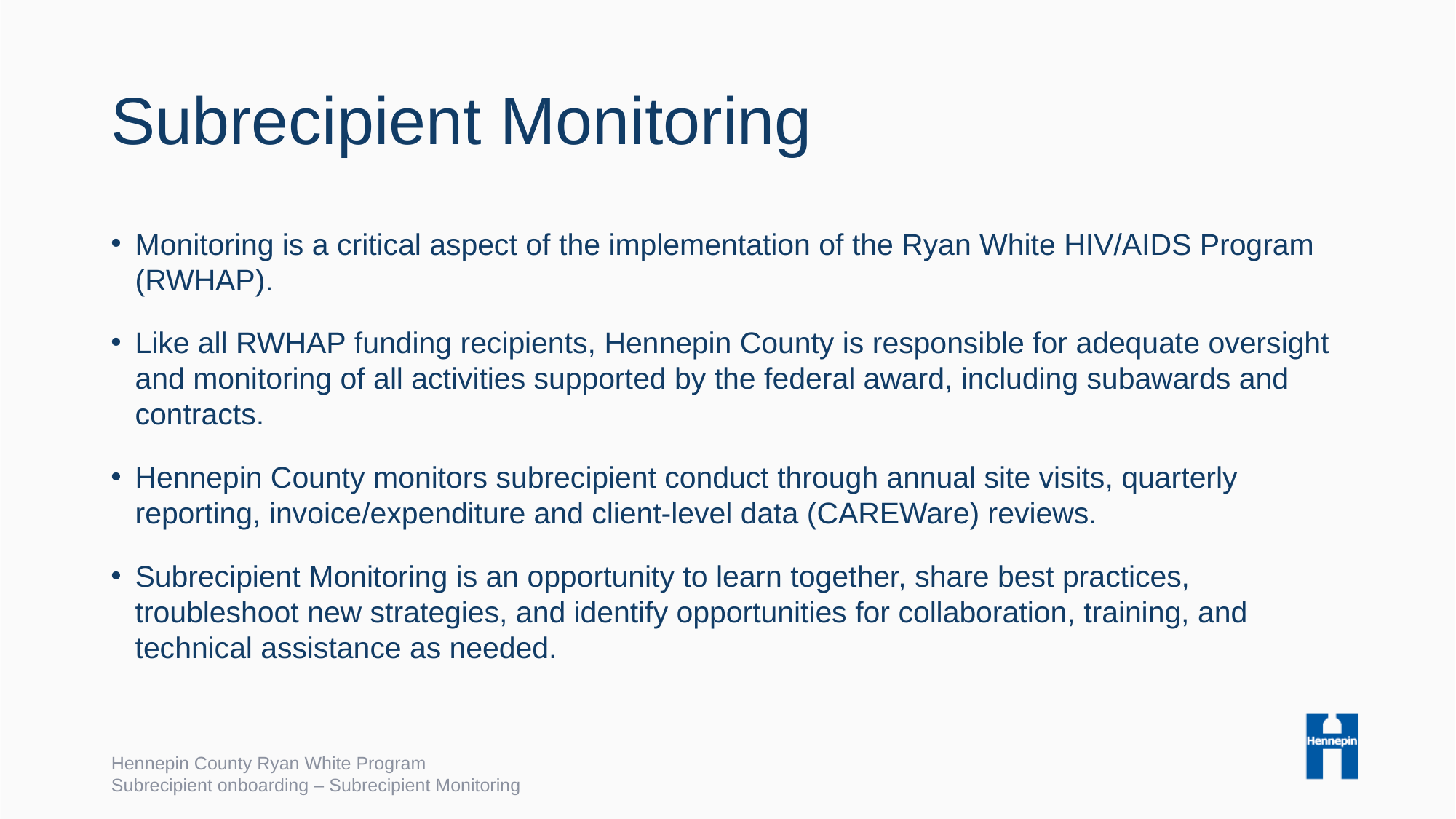

# Subrecipient Monitoring
Monitoring is a critical aspect of the implementation of the Ryan White HIV/AIDS Program (RWHAP).
Like all RWHAP funding recipients, Hennepin County is responsible for adequate oversight and monitoring of all activities supported by the federal award, including subawards and contracts.
Hennepin County monitors subrecipient conduct through annual site visits, quarterly reporting, invoice/expenditure and client-level data (CAREWare) reviews.
Subrecipient Monitoring is an opportunity to learn together, share best practices, troubleshoot new strategies, and identify opportunities for collaboration, training, and technical assistance as needed.

Hennepin County Ryan White Program
Subrecipient onboarding – Subrecipient Monitoring